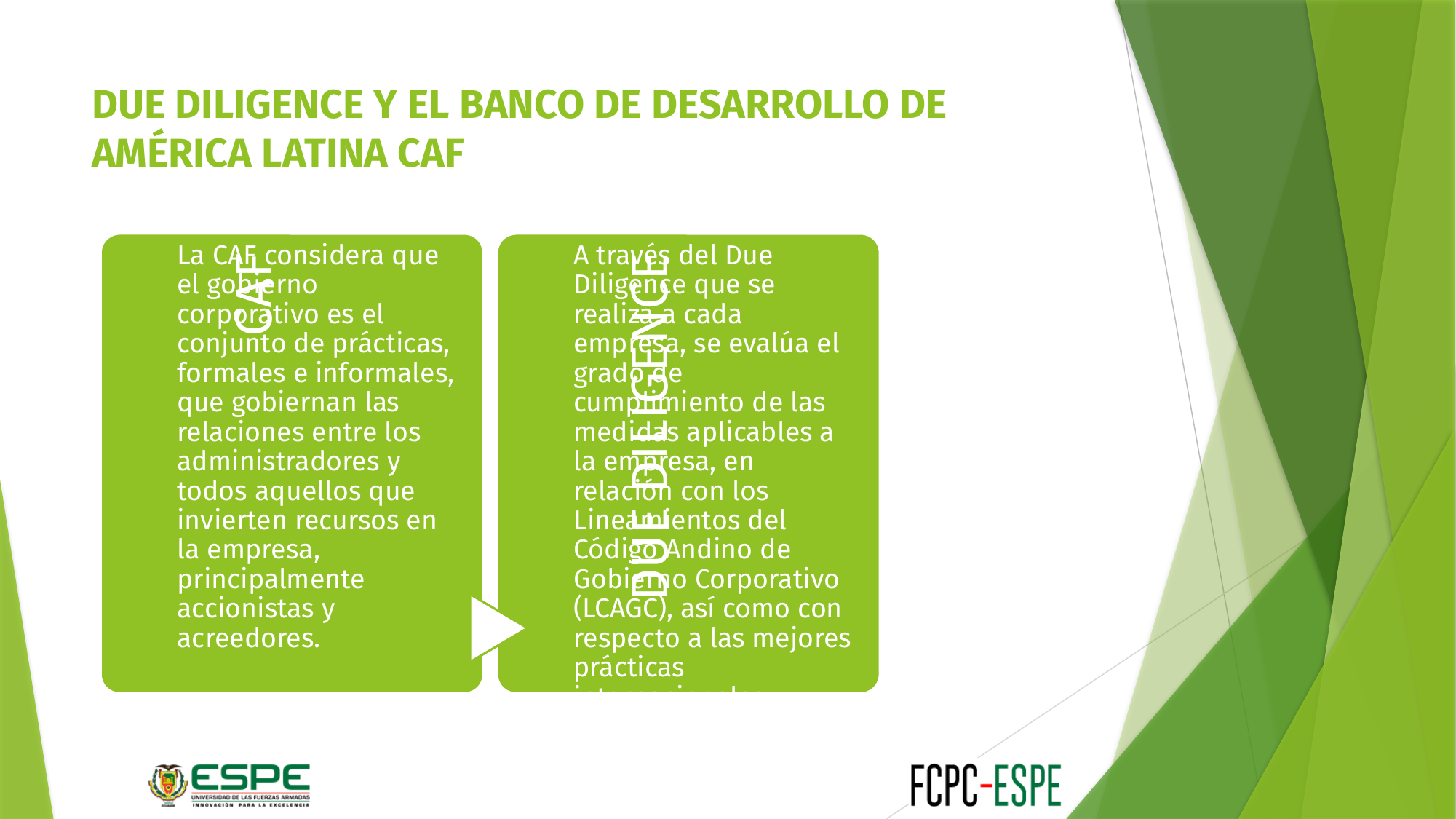

# DUE DILIGENCE Y EL BANCO DE DESARROLLO DE AMÉRICA LATINA CAF
CAF
La CAF considera que el gobierno corporativo es el conjunto de prácticas, formales e informales, que gobiernan las relaciones entre los administradores y todos aquellos que invierten recursos en la empresa, principalmente accionistas y acreedores.
DUE DILIGENCE
A través del Due Diligence que se realiza a cada empresa, se evalúa el grado de cumplimiento de las medidas aplicables a la empresa, en relación con los Lineamientos del Código Andino de Gobierno Corporativo (LCAGC), así como con respecto a las mejores prácticas internacionales.